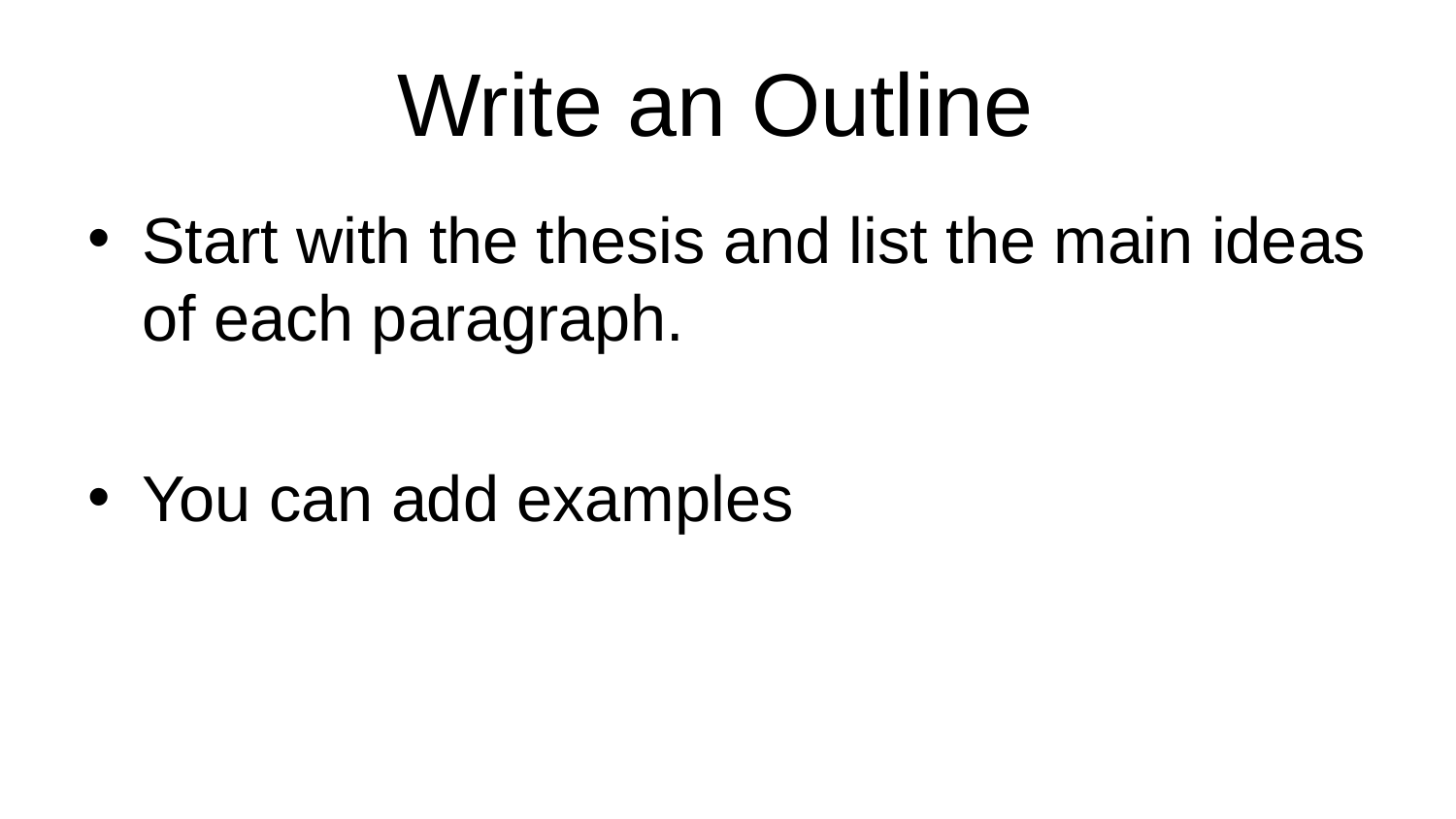

# Write an Outline
Start with the thesis and list the main ideas of each paragraph.

You can add examples